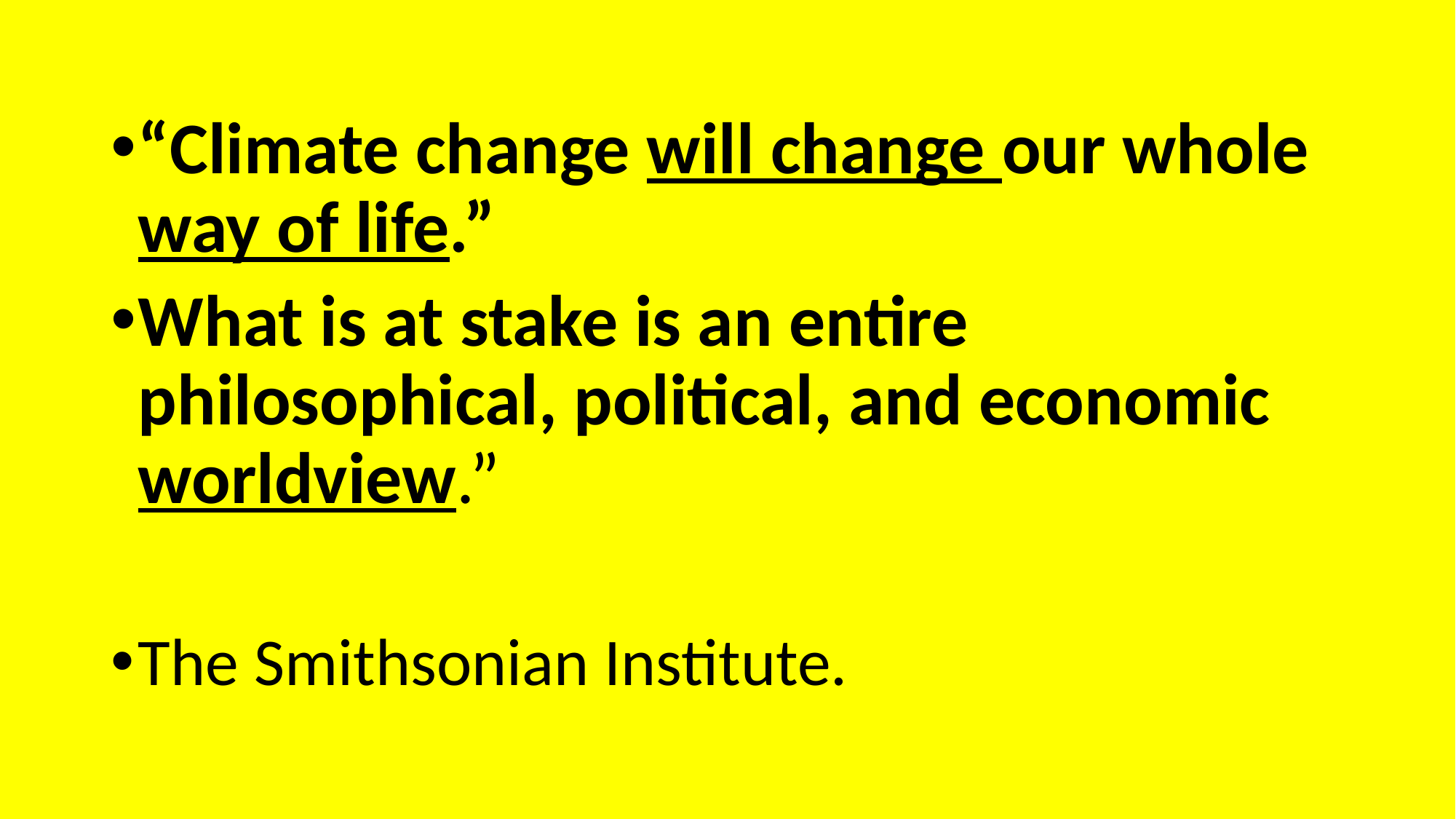

“Climate change will change our whole way of life.”
What is at stake is an entire philosophical, political, and economic worldview.”

The Smithsonian Institute.